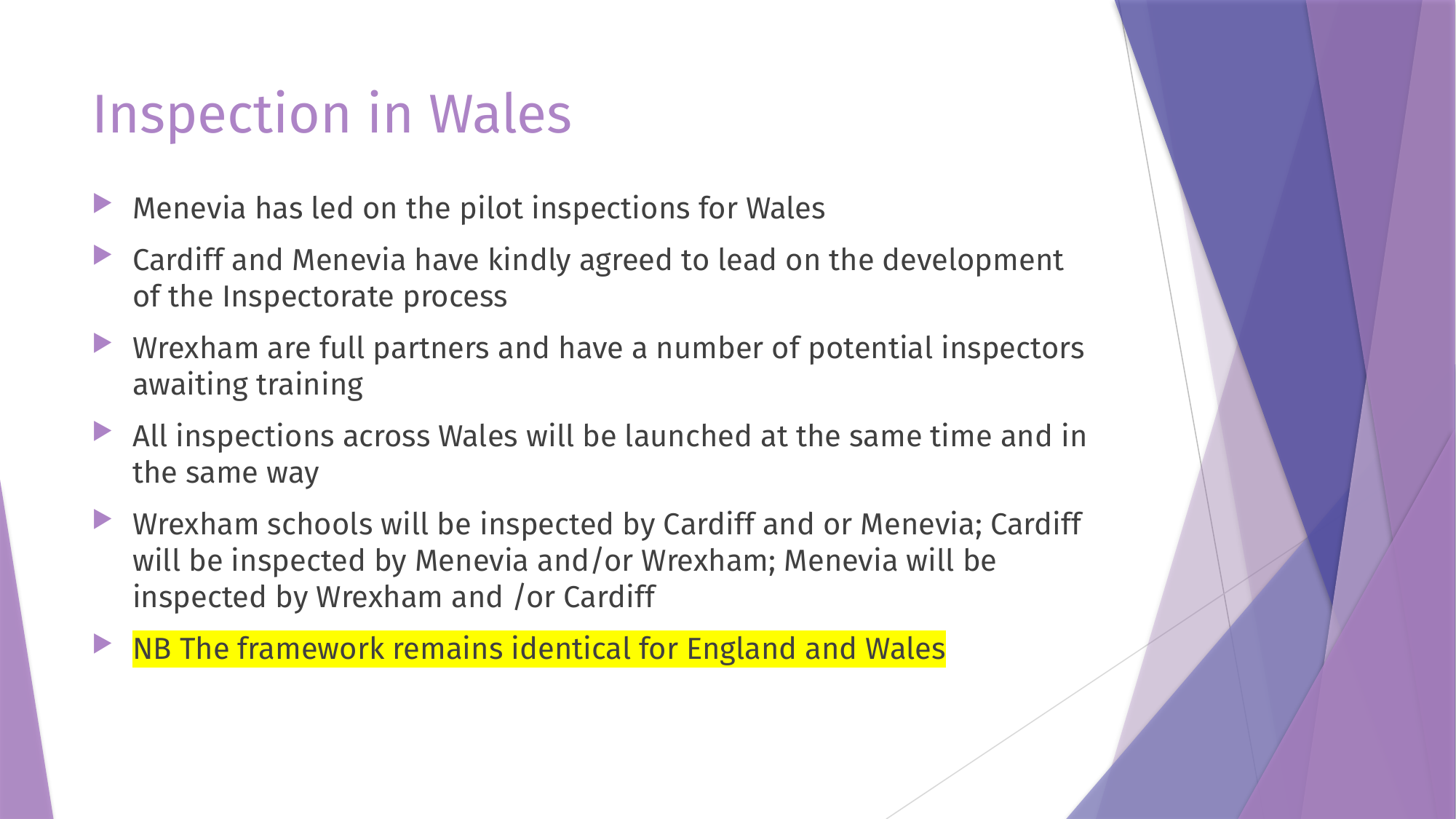

# Inspection in Wales
Menevia has led on the pilot inspections for Wales
Cardiff and Menevia have kindly agreed to lead on the development of the Inspectorate process
Wrexham are full partners and have a number of potential inspectors awaiting training
All inspections across Wales will be launched at the same time and in the same way
Wrexham schools will be inspected by Cardiff and or Menevia; Cardiff will be inspected by Menevia and/or Wrexham; Menevia will be inspected by Wrexham and /or Cardiff
NB The framework remains identical for England and Wales